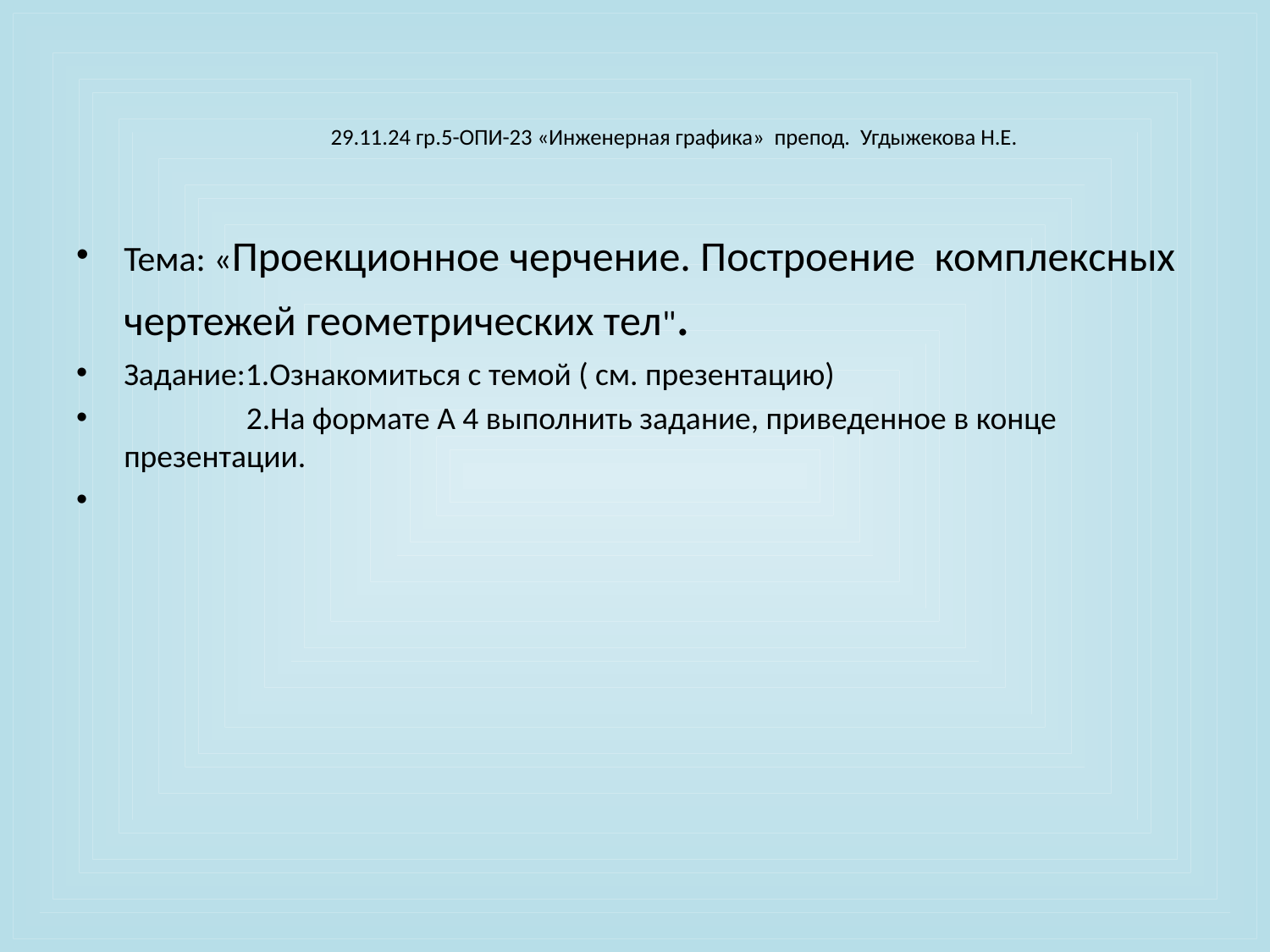

# 29.11.24 гр.5-ОПИ-23 «Инженерная графика»  препод.  Угдыжекова Н.Е.
Тема: «Проекционное черчение. Построение  комплексных чертежей геометрических тел".
Задание:1.Ознакомиться с темой ( см. презентацию)
                 2.На формате А 4 выполнить задание, приведенное в конце презентации.